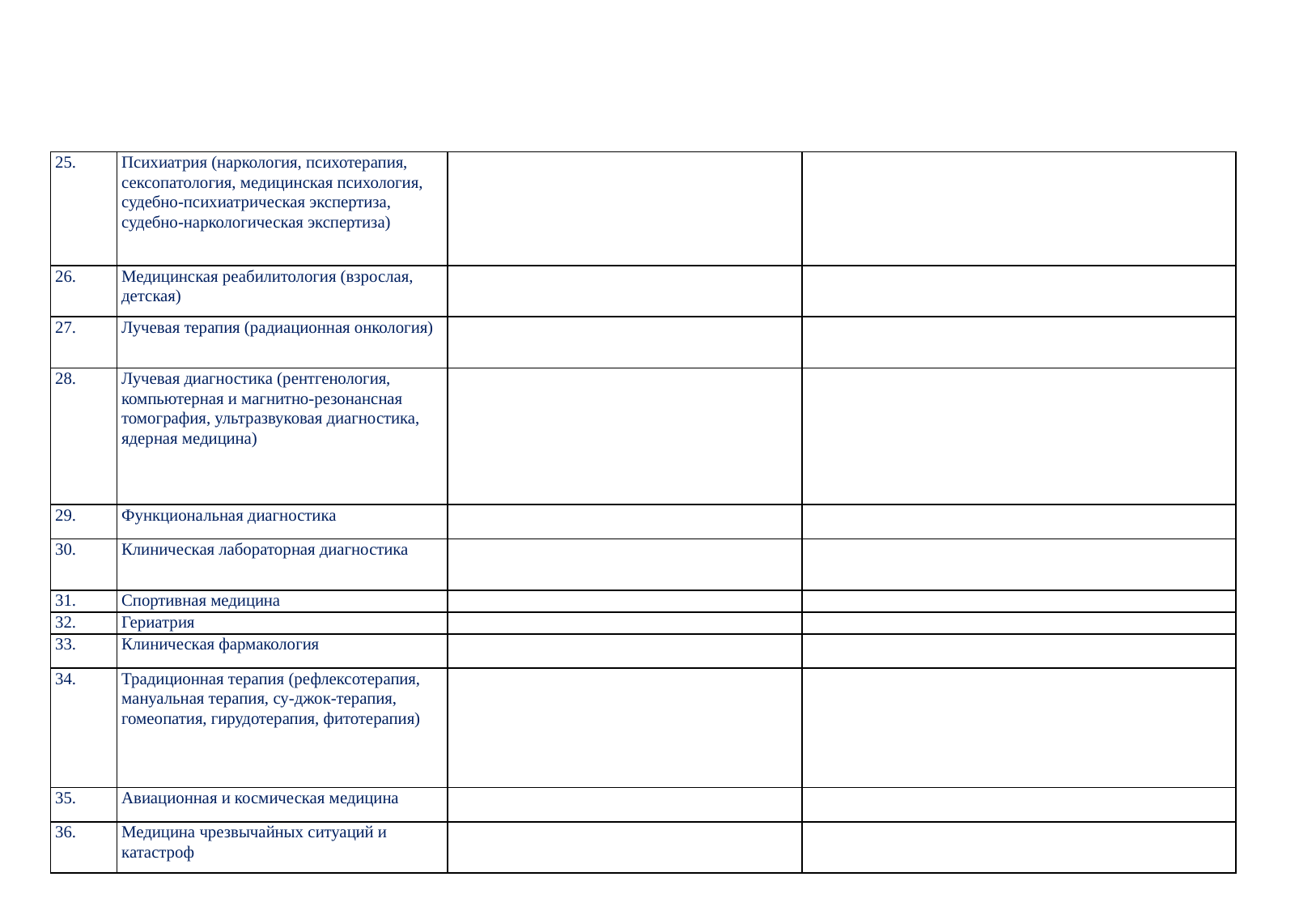

| 25. | Психиатрия (наркология, психотерапия, сексопатология, медицинская психология, судебно-психиатрическая экспертиза, судебно-наркологическая экспертиза) |  |  |
| --- | --- | --- | --- |
| 26. | Медицинская реабилитология (взрослая, детская) |  |  |
| 27. | Лучевая терапия (радиационная онкология) |  |  |
| 28. | Лучевая диагностика (рентгенология, компьютерная и магнитно-резонансная томография, ультразвуковая диагностика, ядерная медицина) |  |  |
| 29. | Функциональная диагностика |  |  |
| 30. | Клиническая лабораторная диагностика |  |  |
| 31. | Спортивная медицина |  |  |
| 32. | Гериатрия |  |  |
| 33. | Клиническая фармакология |  |  |
| 34. | Традиционная терапия (рефлексотерапия, мануальная терапия, су-джок-терапия, гомеопатия, гирудотерапия, фитотерапия) |  |  |
| 35. | Авиационная и космическая медицина |  |  |
| 36. | Медицина чрезвычайных ситуаций и катастроф |  |  |